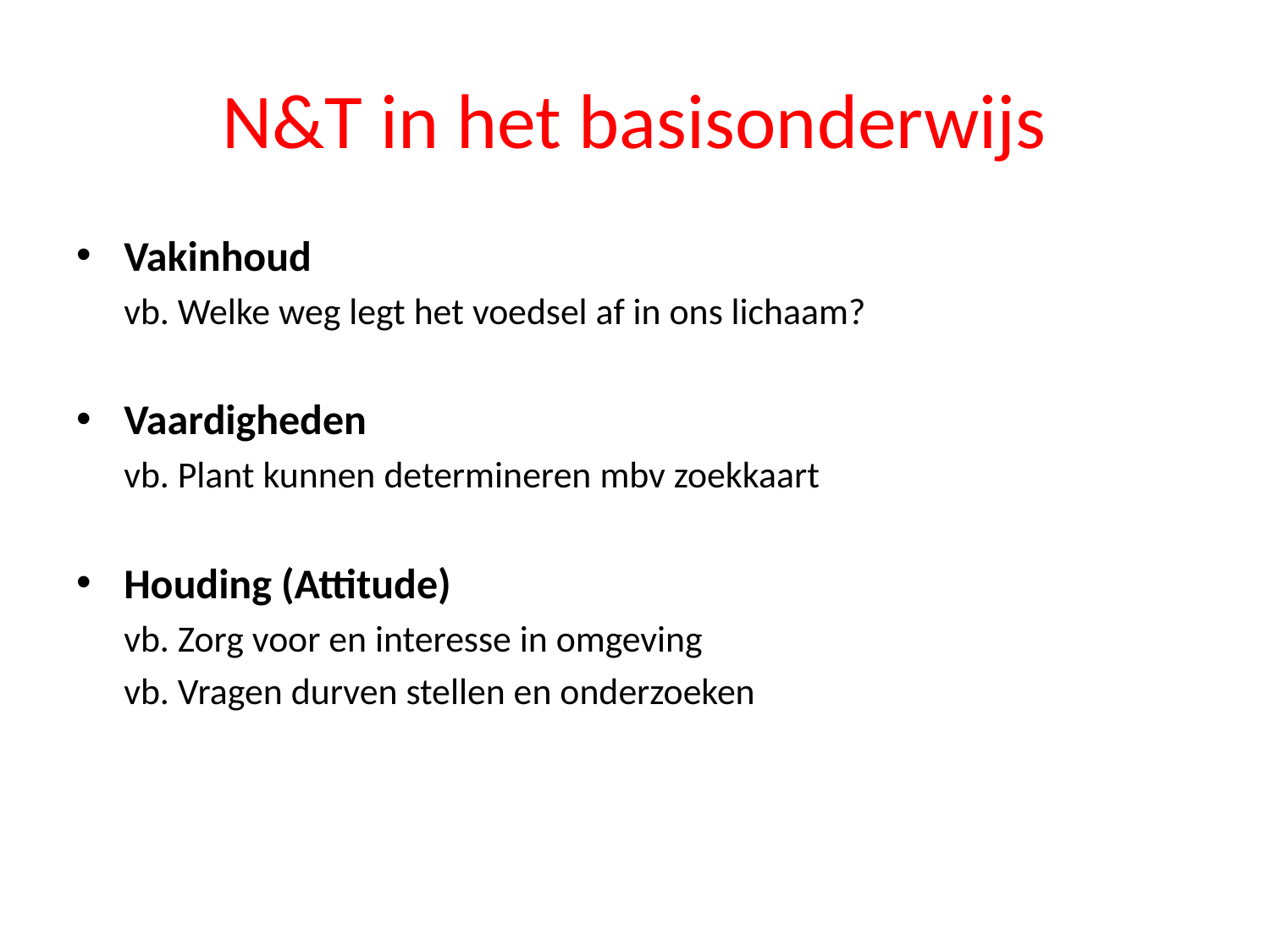

# N&T in het basisonderwijs
Vakinhoud
vb. Welke weg legt het voedsel af in ons lichaam?

Vaardigheden
vb. Plant kunnen determineren mbv zoekkaart

Houding (Attitude)
vb. Zorg voor en interesse in omgeving
vb. Vragen durven stellen en onderzoeken